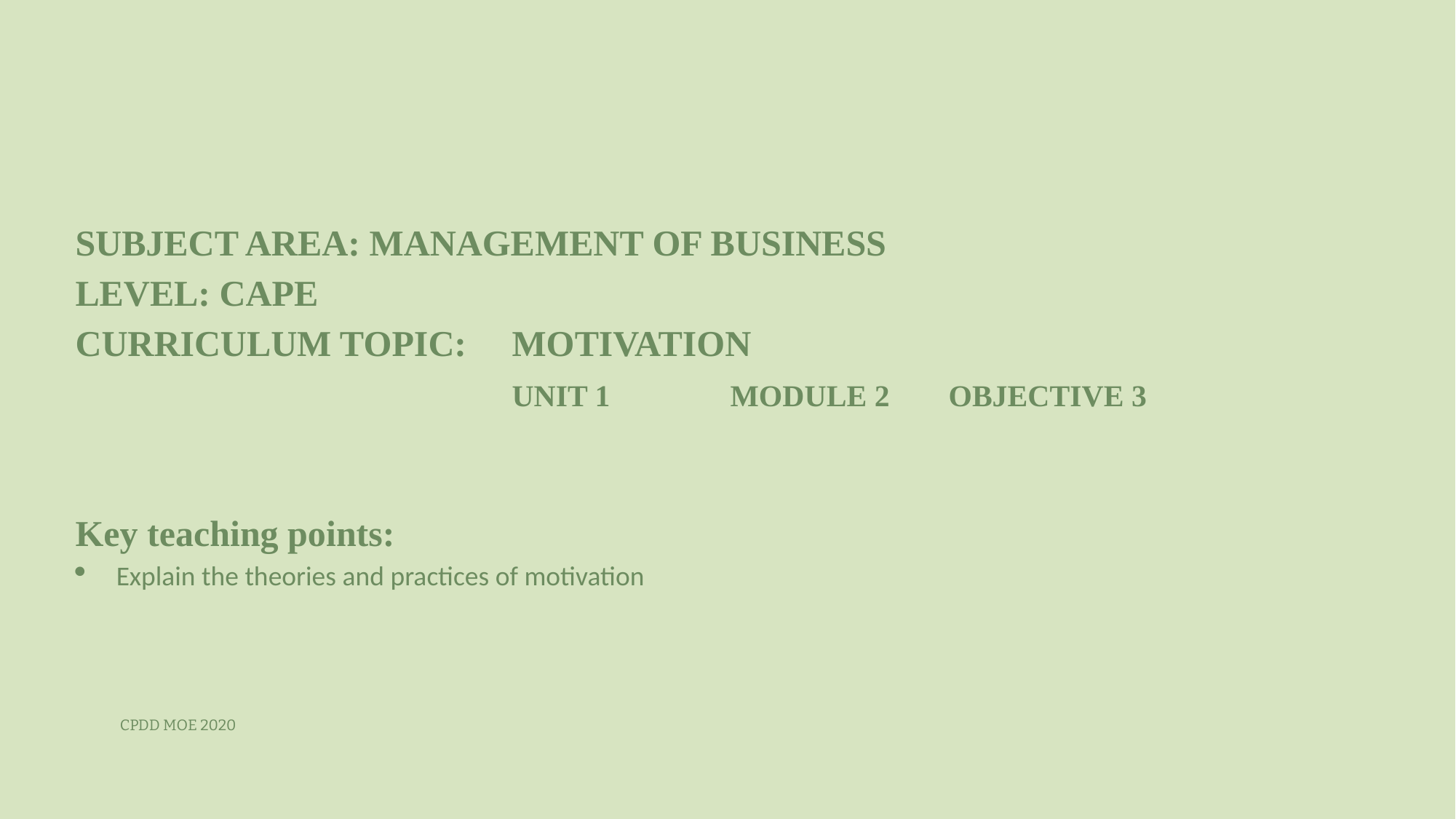

# Subject Area: Management of Business Level: Cape Curriculum Topic:	Motivation Unit 1		module 2	Objective 3
Key teaching points:
Explain the theories and practices of motivation

CPDD MOE 2020